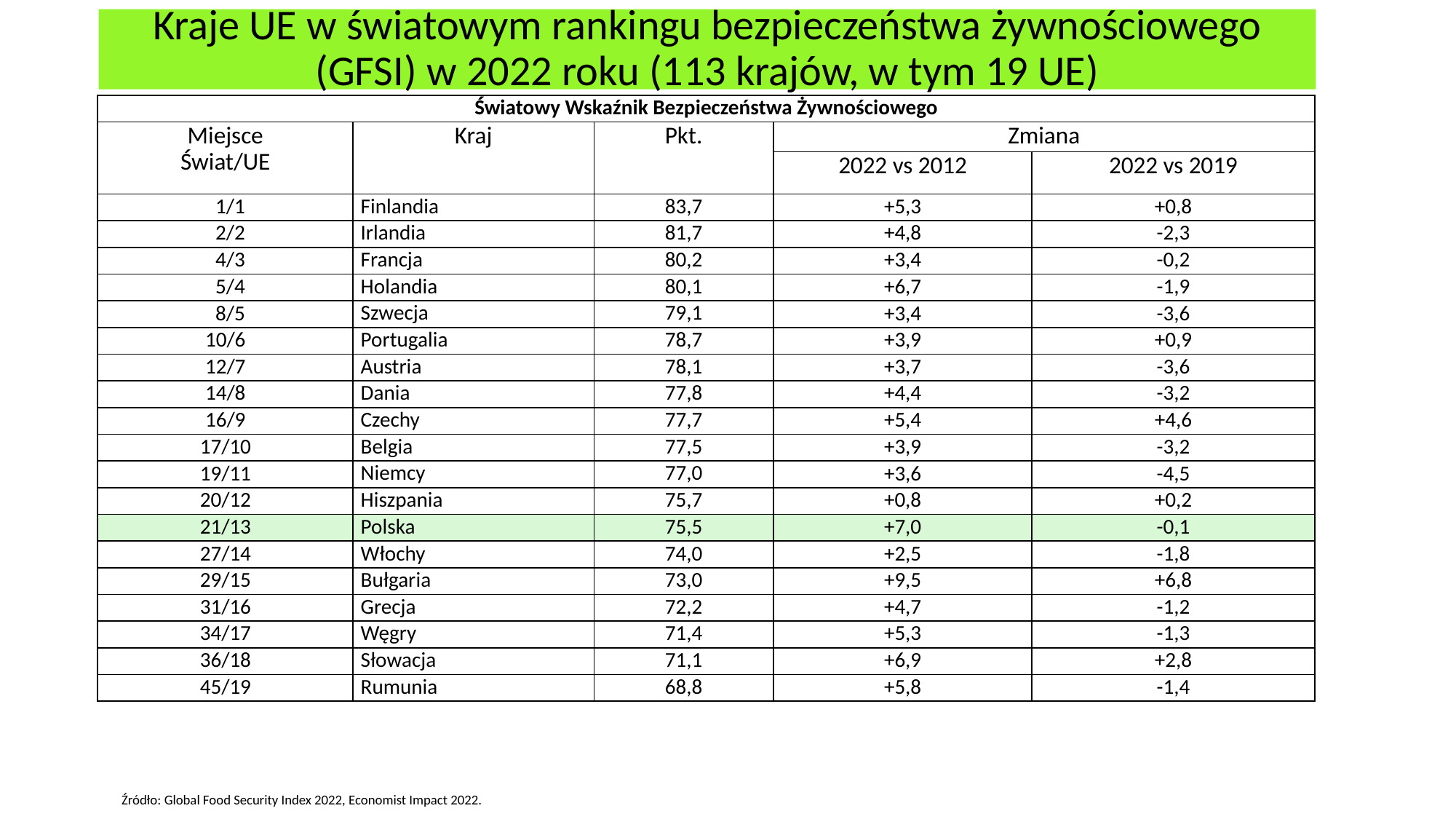

# Kraje UE w światowym rankingu bezpieczeństwa żywnościowego (GFSI) w 2022 roku (113 krajów, w tym 19 UE)
| Światowy Wskaźnik Bezpieczeństwa Żywnościowego |  |  |  |  |
| --- | --- | --- | --- | --- |
| Miejsce Świat/UE | Kraj | Pkt. | Zmiana |  |
|  |  |  | 2022 vs 2012 | 2022 vs 2019 |
| 1/1 | Finlandia | 83,7 | +5,3 | +0,8 |
| 2/2 | Irlandia | 81,7 | +4,8 | -2,3 |
| 4/3 | Francja | 80,2 | +3,4 | -0,2 |
| 5/4 | Holandia | 80,1 | +6,7 | -1,9 |
| 8/5 | Szwecja | 79,1 | +3,4 | -3,6 |
| 10/6 | Portugalia | 78,7 | +3,9 | +0,9 |
| 12/7 | Austria | 78,1 | +3,7 | -3,6 |
| 14/8 | Dania | 77,8 | +4,4 | -3,2 |
| 16/9 | Czechy | 77,7 | +5,4 | +4,6 |
| 17/10 | Belgia | 77,5 | +3,9 | -3,2 |
| 19/11 | Niemcy | 77,0 | +3,6 | -4,5 |
| 20/12 | Hiszpania | 75,7 | +0,8 | +0,2 |
| 21/13 | Polska | 75,5 | +7,0 | -0,1 |
| 27/14 | Włochy | 74,0 | +2,5 | -1,8 |
| 29/15 | Bułgaria | 73,0 | +9,5 | +6,8 |
| 31/16 | Grecja | 72,2 | +4,7 | -1,2 |
| 34/17 | Węgry | 71,4 | +5,3 | -1,3 |
| 36/18 | Słowacja | 71,1 | +6,9 | +2,8 |
| 45/19 | Rumunia | 68,8 | +5,8 | -1,4 |
Źródło: Global Food Security Index 2022, Economist Impact 2022.